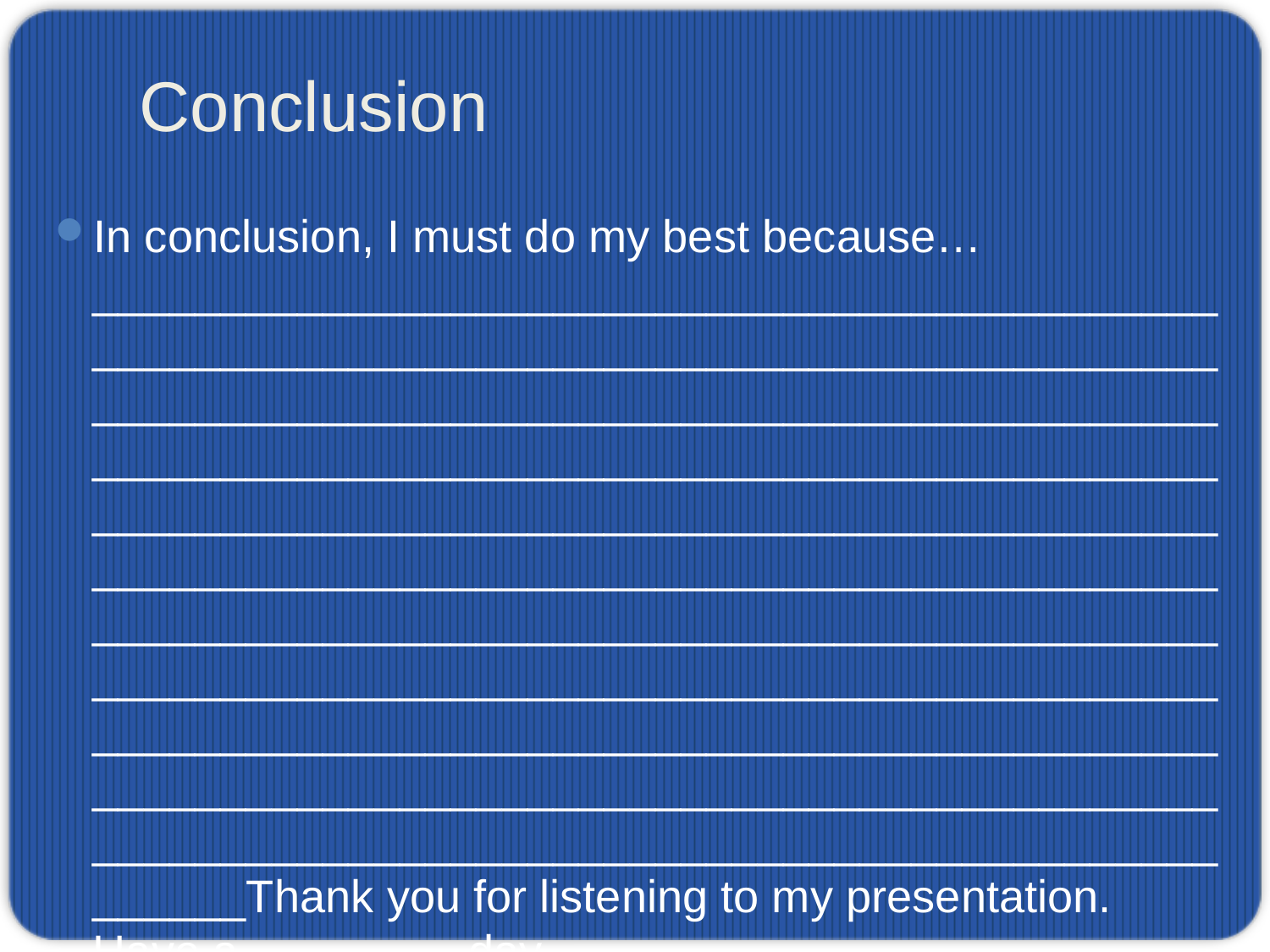

# Conclusion
In conclusion, I must do my best because… __________________________________________________________________________________________________________________________________________________________________________________________________________________________________________________________________________________________________________________________________________________________________________________________________________________________________________________________________________________________________________Thank you for listening to my presentation. Have a ________ day.